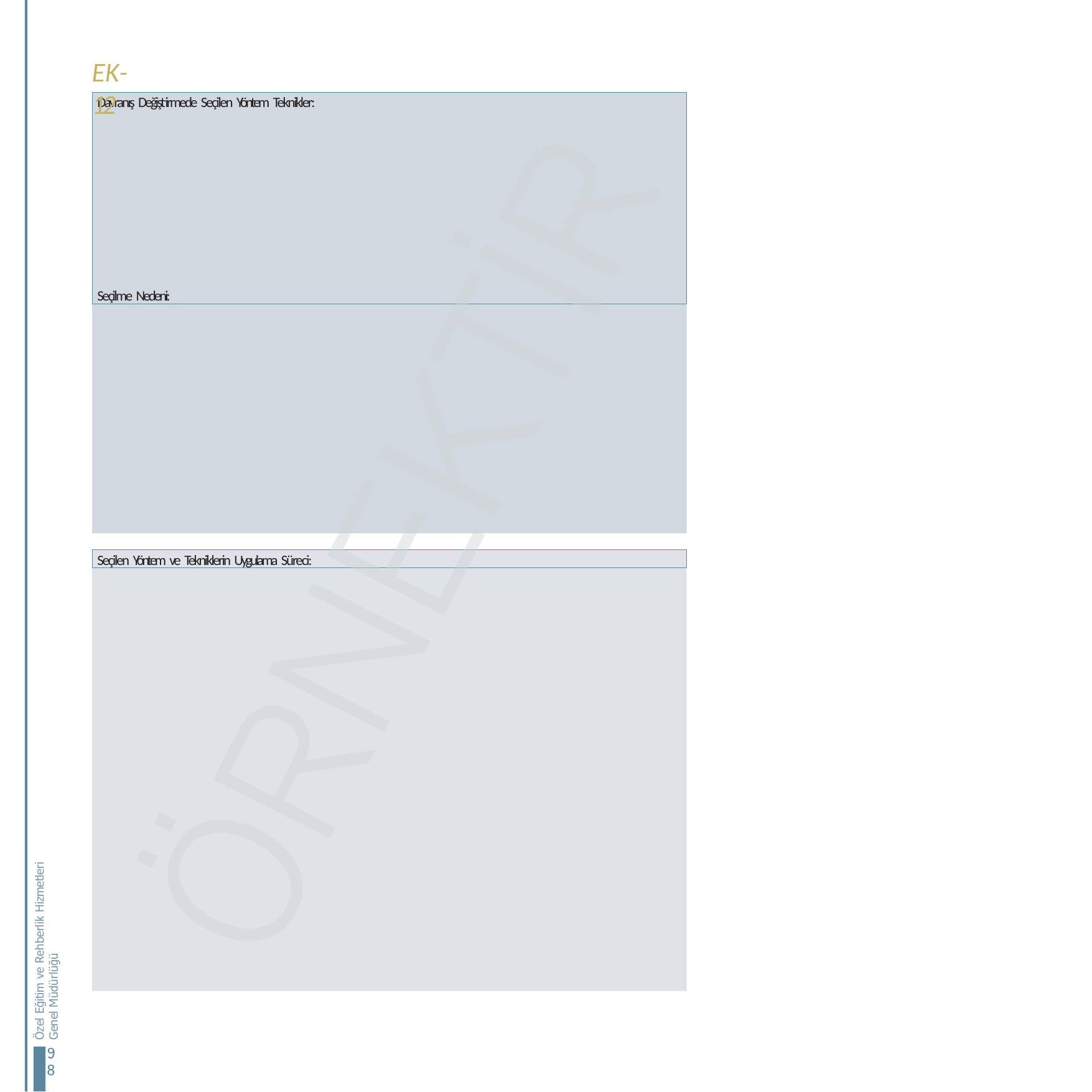

EK-12

Davranış Değiştirmede Seçilen Yöntem Teknikler:

Seçilme Nedeni:

Seçilen Yöntem ve Tekniklerin Uygulama Süreci:

Özel Eğitim ve Rehberlik Hizmetleri Genel Müdürlüğü
98